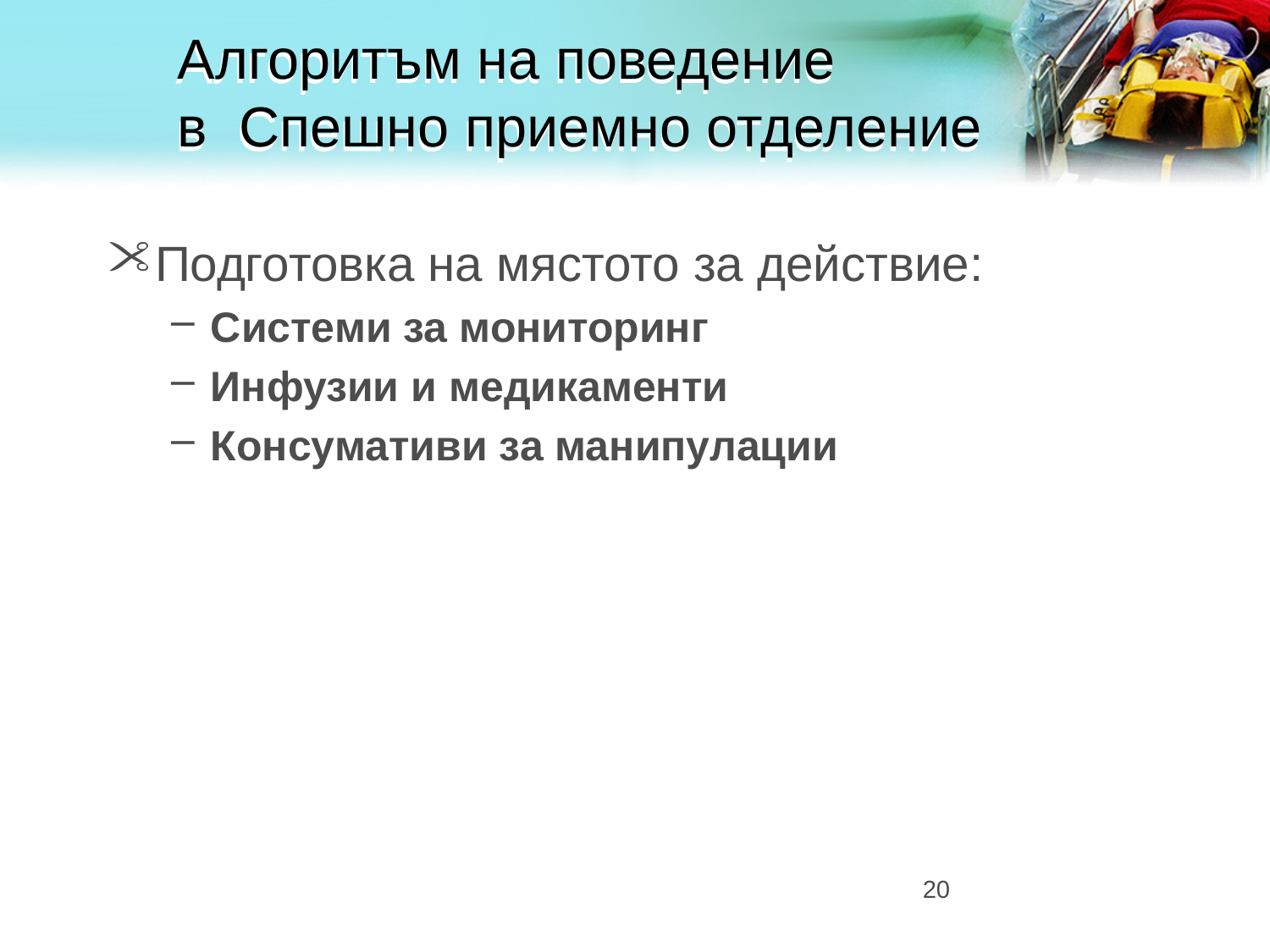

# Алгоритъм на поведение в  Спешно приемно отделение
Подготовка на мястото за действие:
Системи за мониторинг
Инфузии и медикаменти
Консумативи за манипулации
20